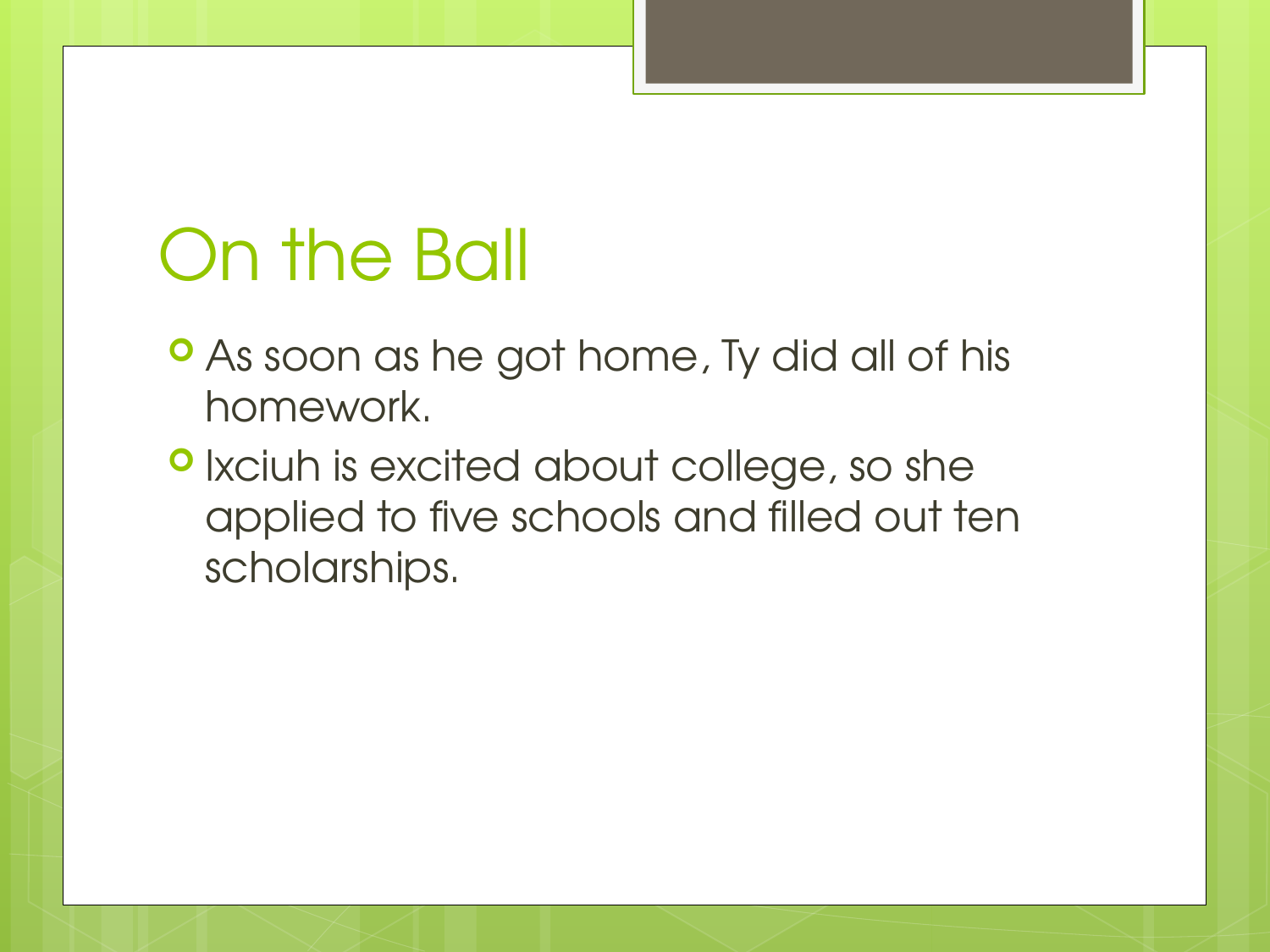

# On the Ball
As soon as he got home, Ty did all of his homework.
Ixciuh is excited about college, so she applied to five schools and filled out ten scholarships.